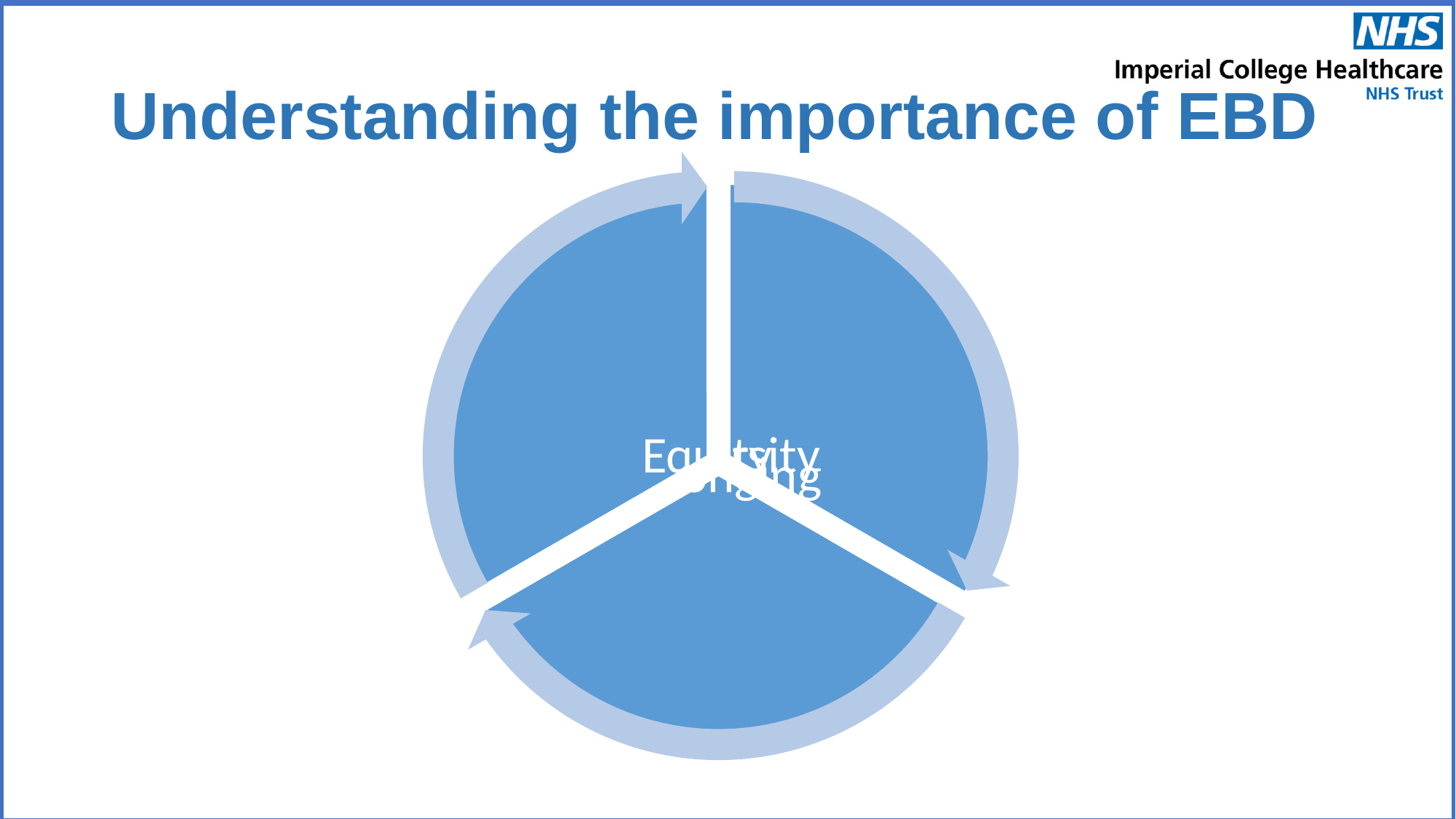

# Understanding the importance of EBD
Diversity
Belonging
Equity